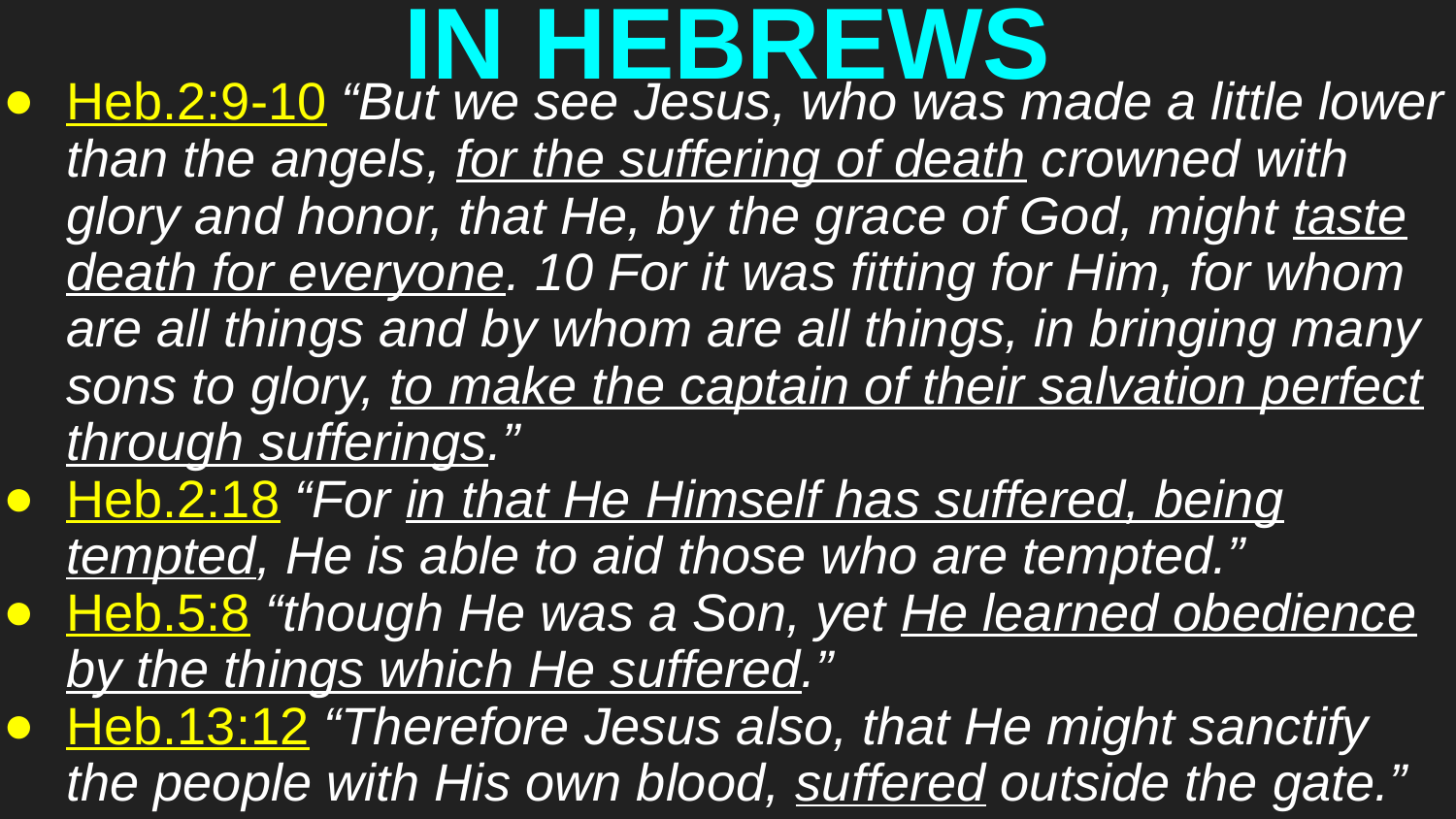

# IN HEBREWS
Heb.2:9-10 “But we see Jesus, who was made a little lower than the angels, for the suffering of death crowned with glory and honor, that He, by the grace of God, might taste death for everyone. 10 For it was fitting for Him, for whom are all things and by whom are all things, in bringing many sons to glory, to make the captain of their salvation perfect through sufferings.”
Heb.2:18 “For in that He Himself has suffered, being tempted, He is able to aid those who are tempted.”
Heb.5:8 “though He was a Son, yet He learned obedience by the things which He suffered.”
Heb.13:12 “Therefore Jesus also, that He might sanctify the people with His own blood, suffered outside the gate.”